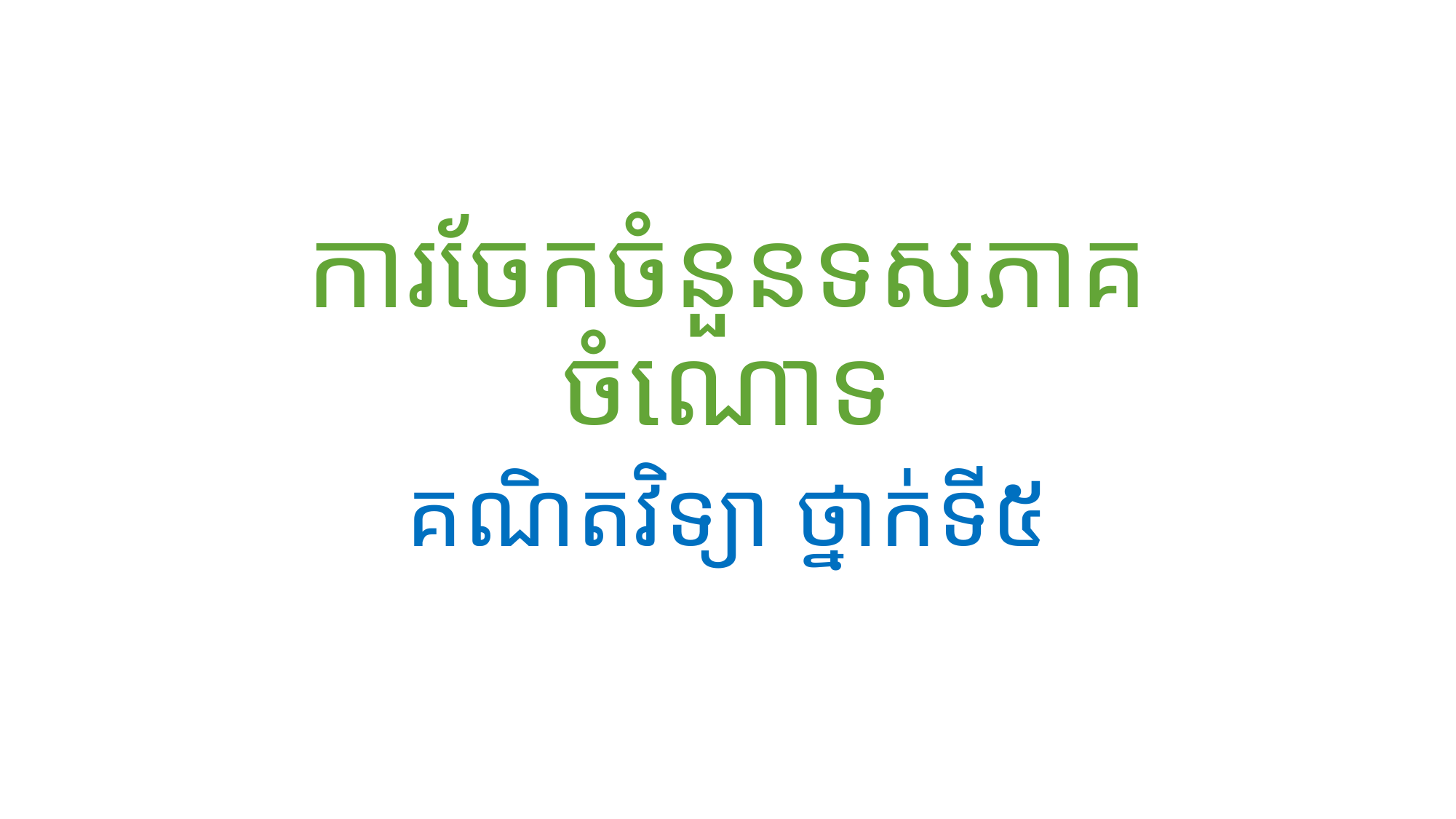

# ការចែកចំនួនទសភាគ ចំណោទ
គណិតវិទ្យា ថ្នាក់ទី៥